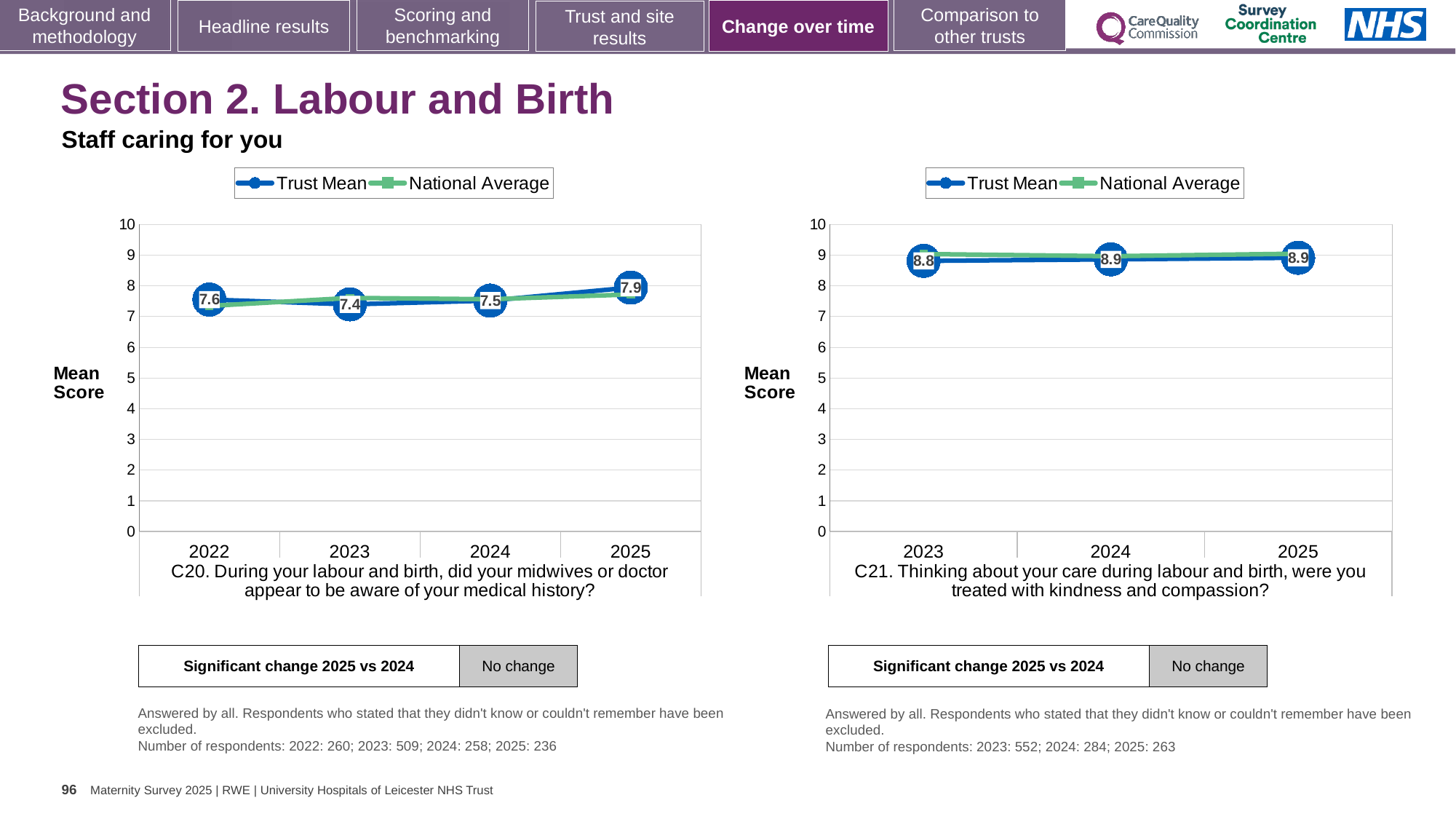

# Section 2. Labour and Birth
Staff caring for you

### Chart

| Category | Trust Mean | National Average |
|---|---|---|
| 2022 | 7.55377650031877 | 7.346653180954848 |
| 2023 | 7.396850351376644 | 7.606904854114396 |
| 2024 | 7.519507701813061 | 7.564923219461404 |
| 2025 | 7.94531277594317 | 7.720061094115055 |

### Chart

| Category | Trust Mean | National Average |
|---|---|---|
| 2023 | 8.813061090054672 | 9.034909252920883 |
| 2024 | 8.862079172949288 | 8.964978293056308 |
| 2025 | 8.913401675960996 | 9.045707248192983 |
| Significant change 2025 vs 2024 | No change |
| --- | --- |
| Significant change 2025 vs 2024 | No change |
| --- | --- |
Answered by all. Respondents who stated that they didn't know or couldn't remember have been excluded.
Number of respondents: 2022: 260; 2023: 509; 2024: 258; 2025: 236
Answered by all. Respondents who stated that they didn't know or couldn't remember have been excluded.
Number of respondents: 2023: 552; 2024: 284; 2025: 263
96